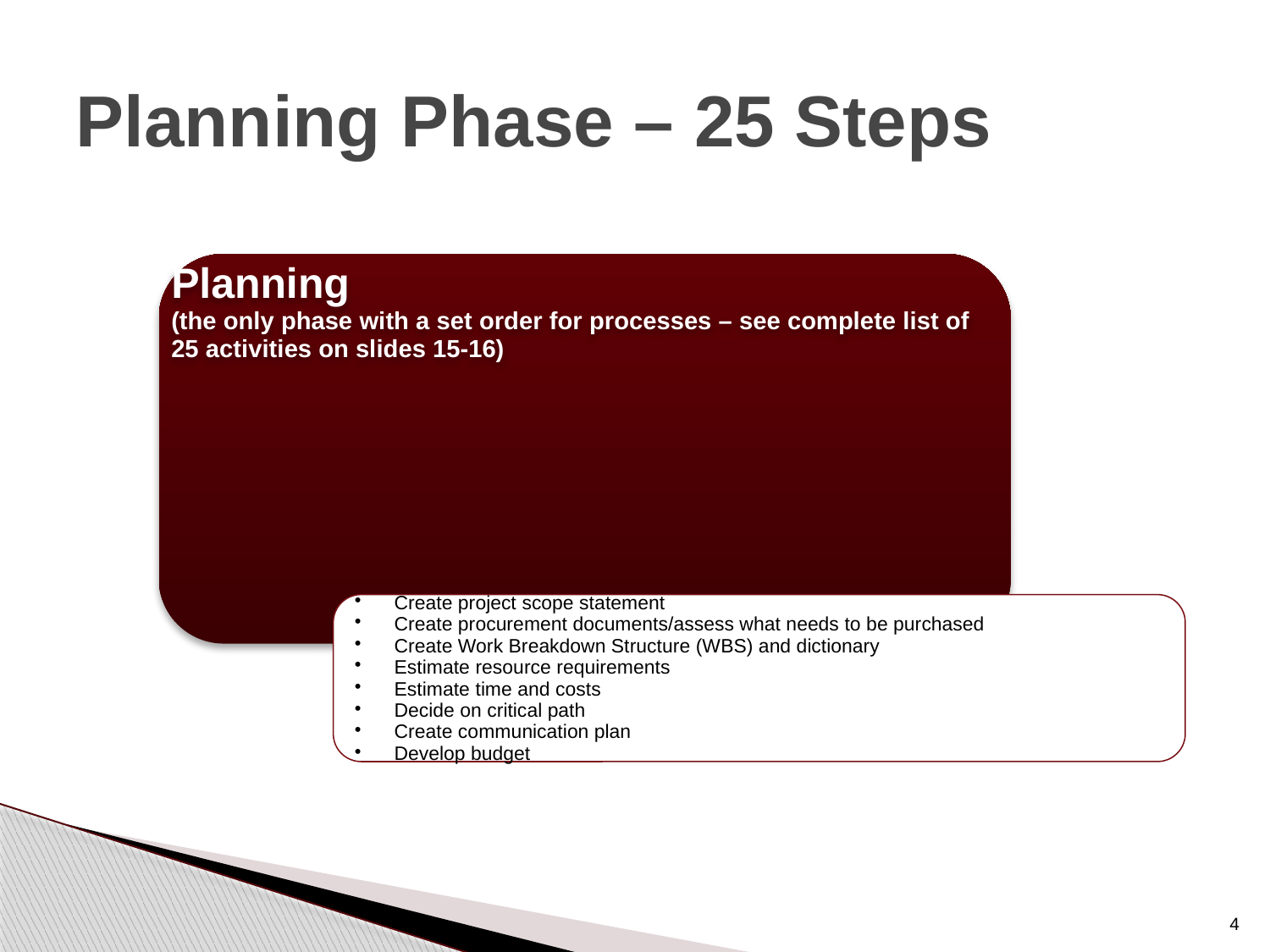

# Planning Phase – 25 Steps
Planning
(the only phase with a set order for processes – see complete list of 25 activities on slides 15-16)
Create project scope statement
Create procurement documents/assess what needs to be purchased
Create Work Breakdown Structure (WBS) and dictionary
Estimate resource requirements
Estimate time and costs
Decide on critical path
Create communication plan
Develop budget
4